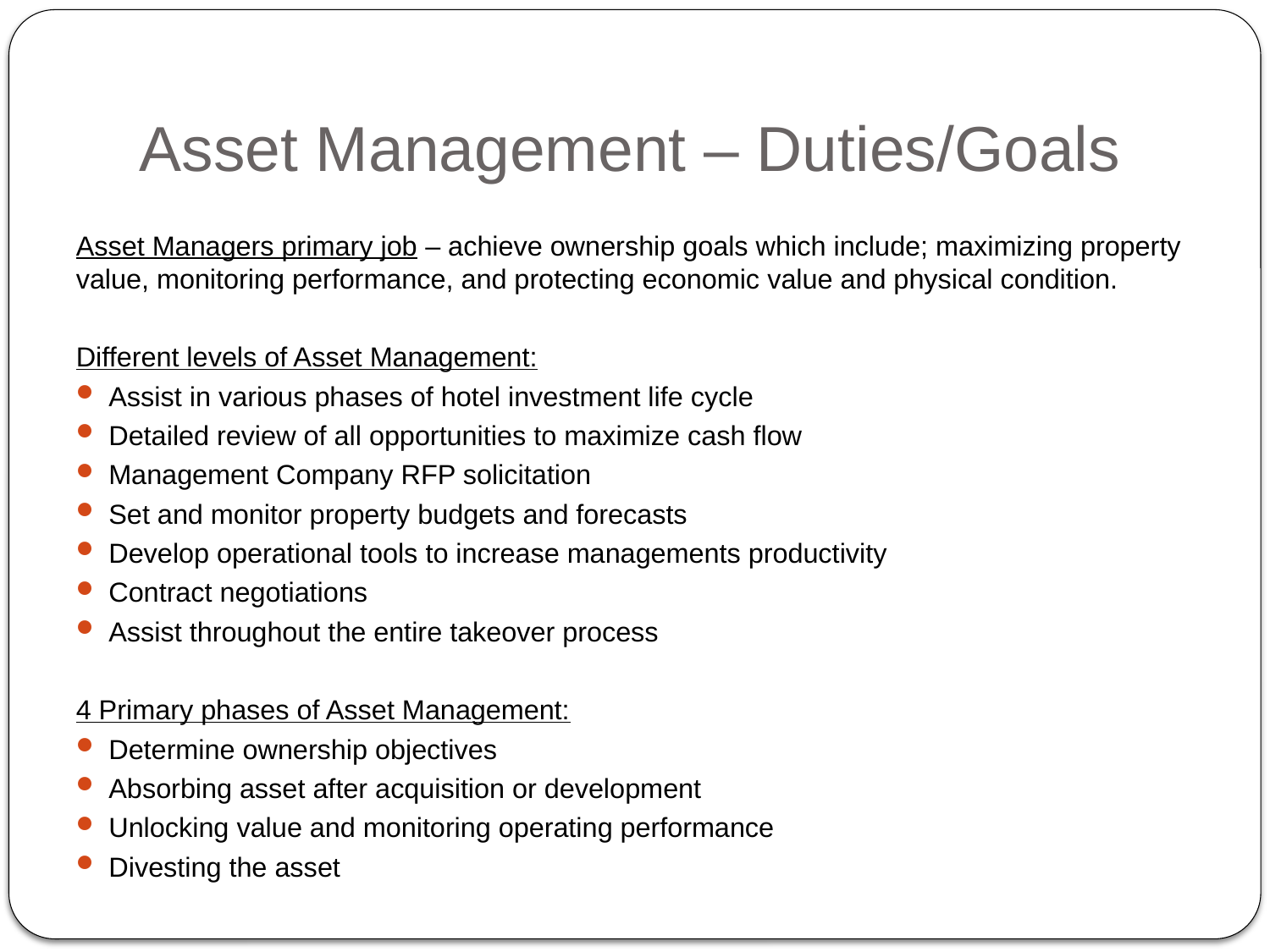

# Asset Management – Duties/Goals
Asset Managers primary job – achieve ownership goals which include; maximizing property value, monitoring performance, and protecting economic value and physical condition.

Different levels of Asset Management:
Assist in various phases of hotel investment life cycle
Detailed review of all opportunities to maximize cash flow
Management Company RFP solicitation
Set and monitor property budgets and forecasts
Develop operational tools to increase managements productivity
Contract negotiations
Assist throughout the entire takeover process

4 Primary phases of Asset Management:
Determine ownership objectives
Absorbing asset after acquisition or development
Unlocking value and monitoring operating performance
Divesting the asset